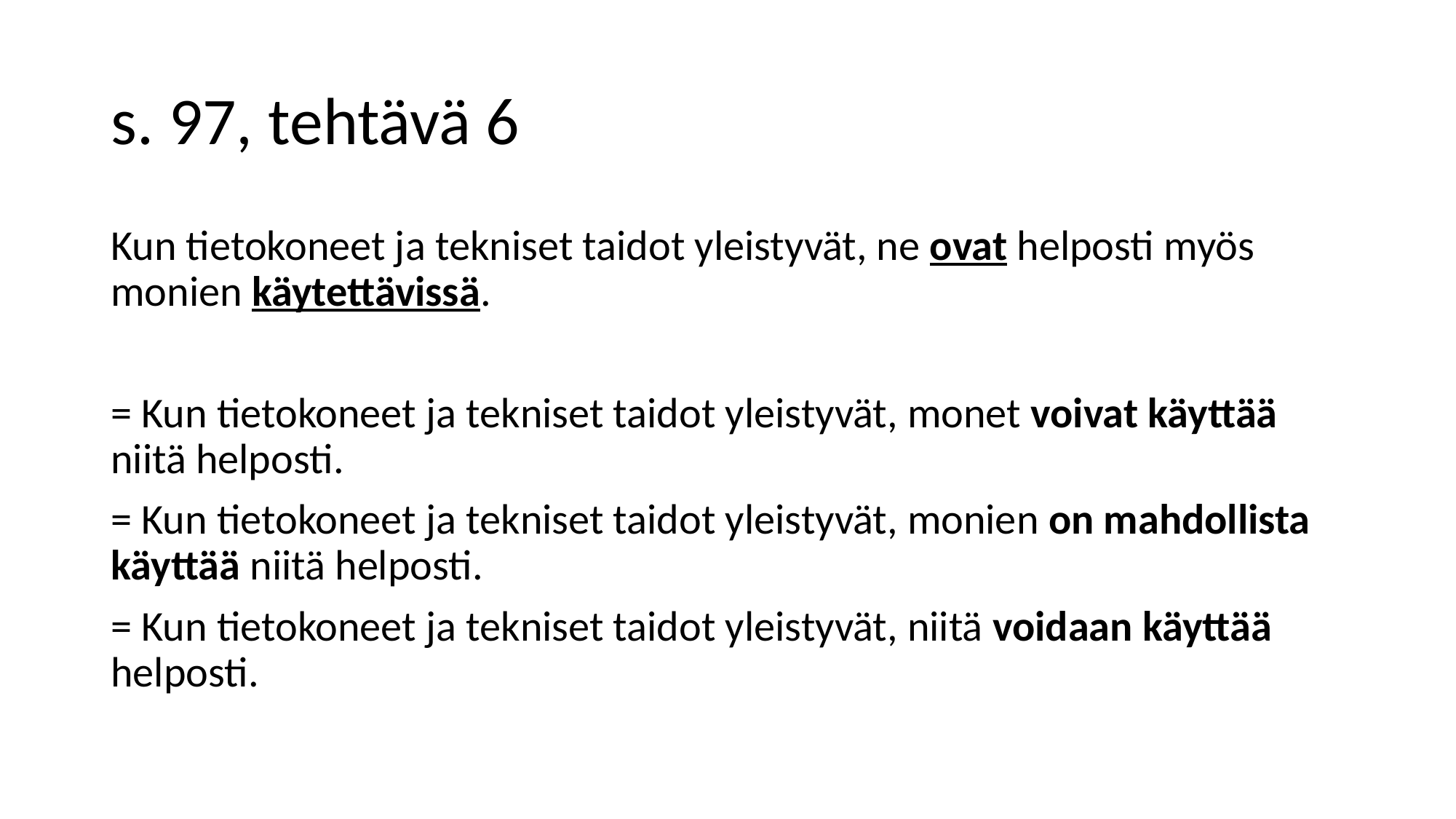

# s. 97, tehtävä 6
Kun tietokoneet ja tekniset taidot yleistyvät, ne ovat helposti myös monien käytettävissä.

= Kun tietokoneet ja tekniset taidot yleistyvät, monet voivat käyttää niitä helposti.
= Kun tietokoneet ja tekniset taidot yleistyvät, monien on mahdollista käyttää niitä helposti.
= Kun tietokoneet ja tekniset taidot yleistyvät, niitä voidaan käyttää helposti.